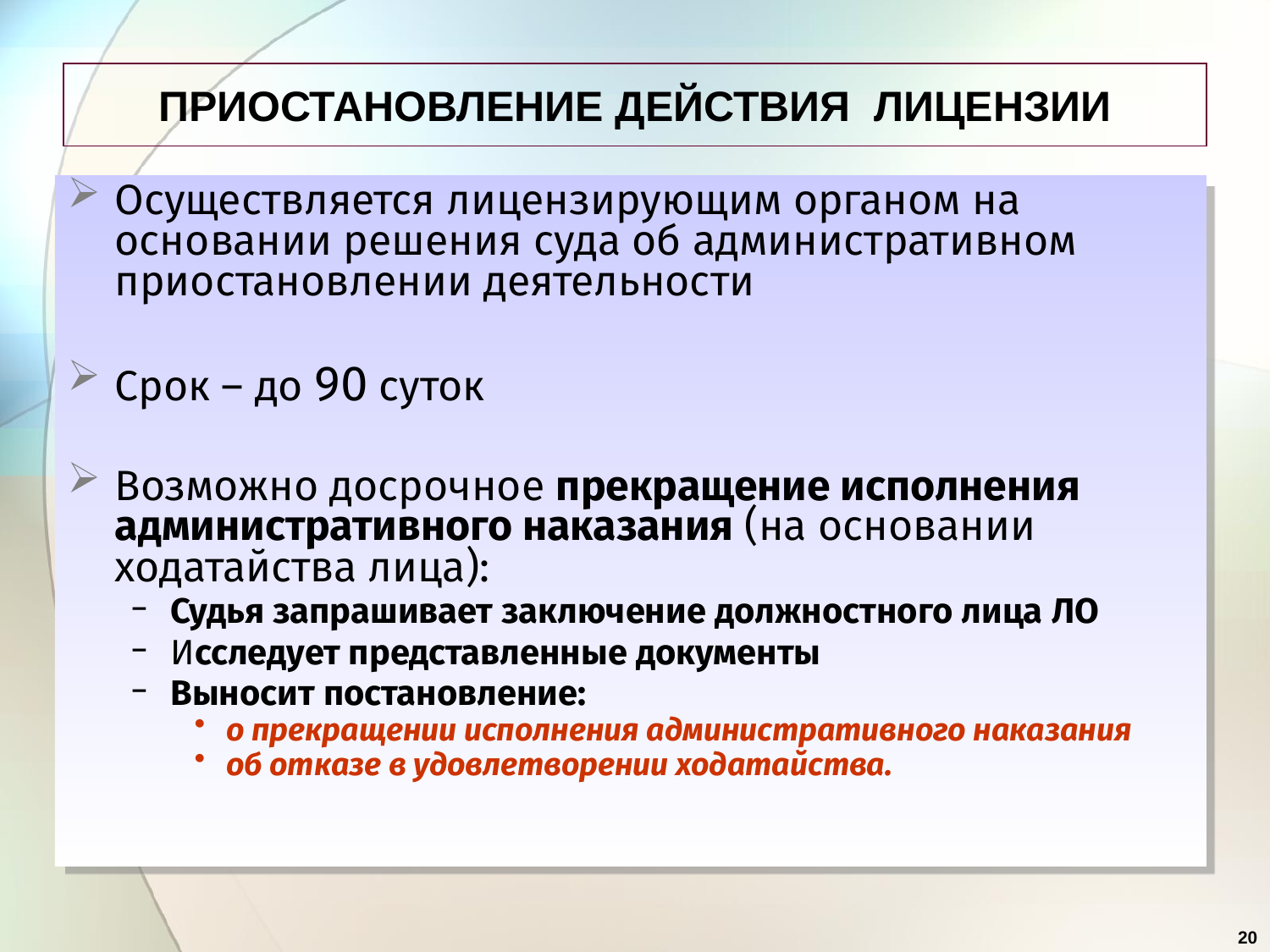

ПРИОСТАНОВЛЕНИЕ ДЕЙСТВИЯ  ЛИЦЕНЗИИ
Осуществляется лицензирующим органом на основании решения суда об административном приостановлении деятельности

Срок – до 90 суток

Возможно досрочное прекращение исполнения административного наказания (на основании ходатайства лица):
Судья запрашивает заключение должностного лица ЛО
Исследует представленные документы
Выносит постановление:
о прекращении исполнения административного наказания
об отказе в удовлетворении ходатайства.

20